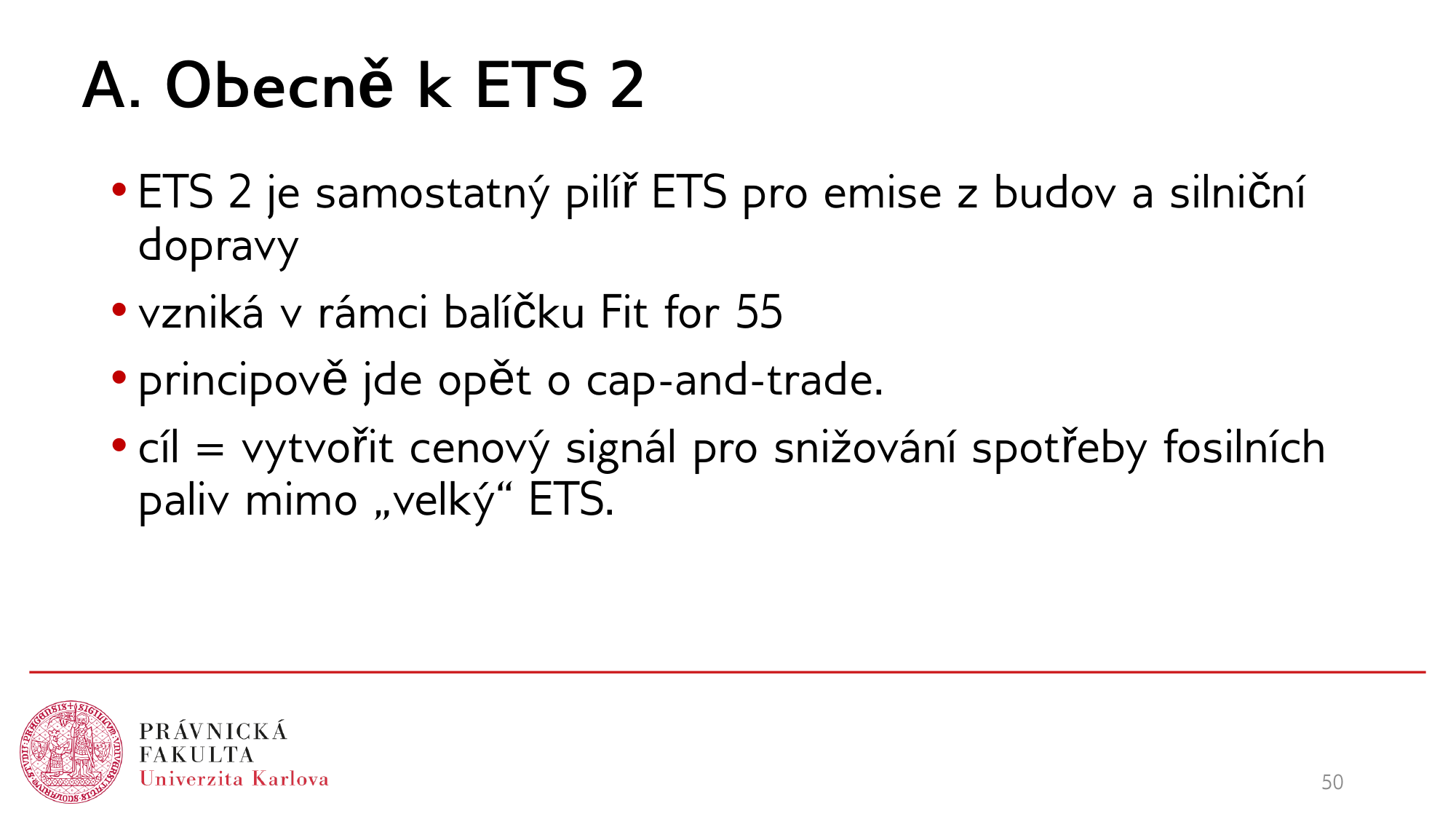

# A. Obecně k ETS 2
ETS 2 je samostatný pilíř ETS pro emise z budov a silniční dopravy
vzniká v rámci balíčku Fit for 55
principově jde opět o cap-and-trade.
cíl = vytvořit cenový signál pro snižování spotřeby fosilních paliv mimo „velký“ ETS.

50